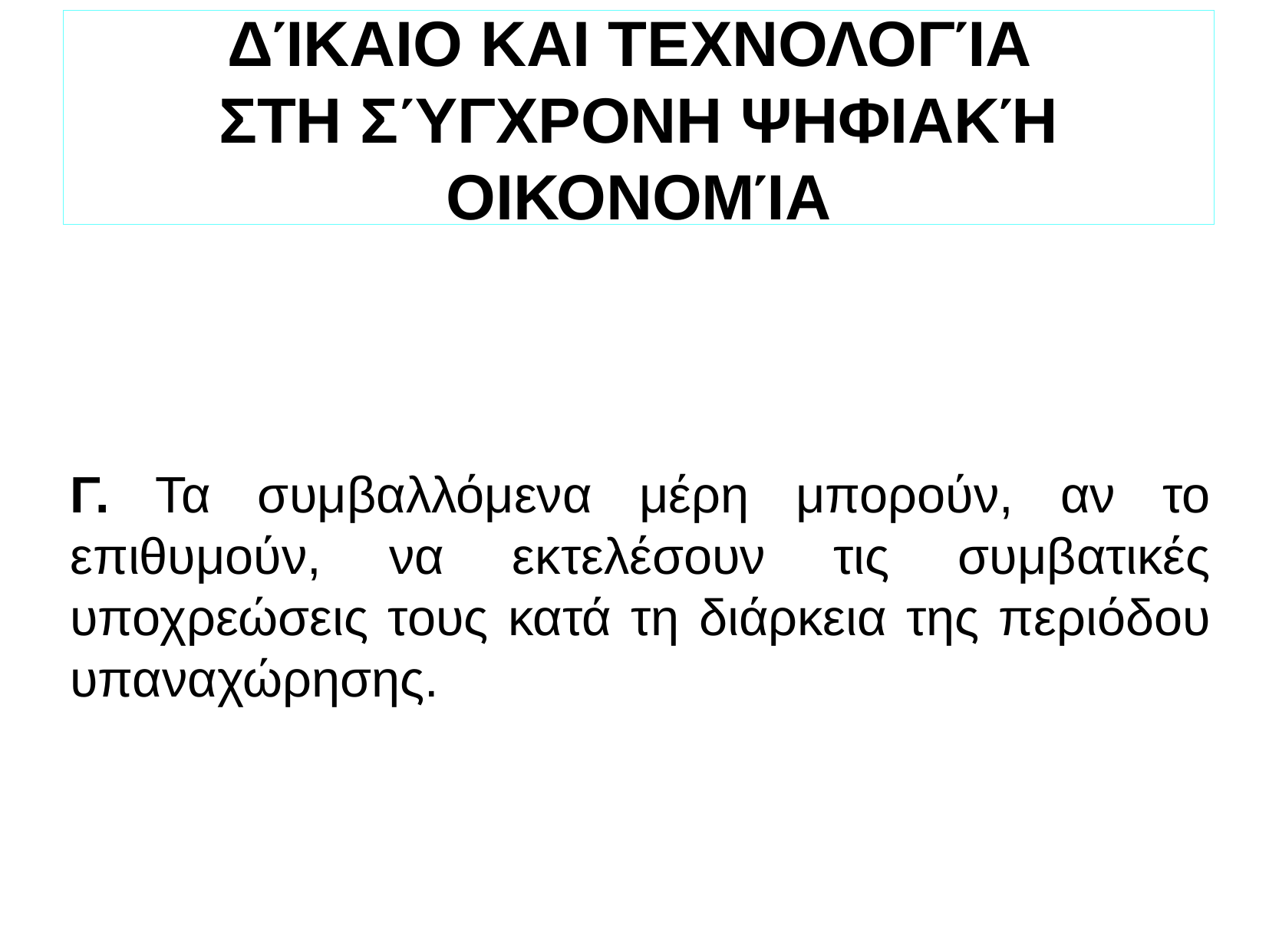

ΔΊΚΑΙΟ ΚΑΙ ΤΕΧΝΟΛΟΓΊΑ
ΣΤΗ ΣΎΓΧΡΟΝΗ ΨΗΦΙΑΚΉ ΟΙΚΟΝΟΜΊΑ
Γ. Τα συμβαλλόμενα μέρη μπορούν, αν το επιθυμούν, να εκτελέσουν τις συμβατικές υποχρεώσεις τους κατά τη διάρκεια της περιόδου υπαναχώρησης.